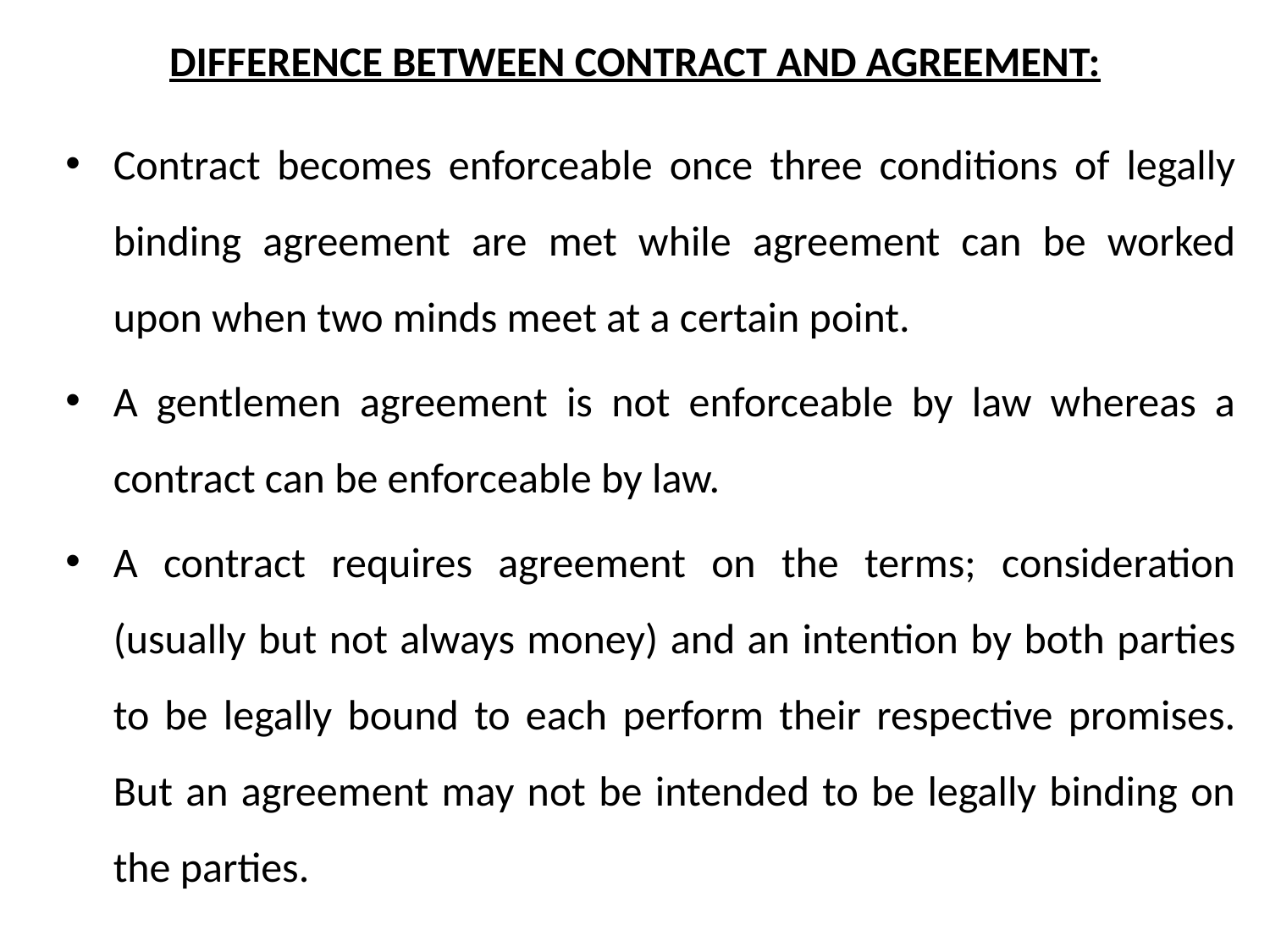

# DIFFERENCE BETWEEN CONTRACT AND AGREEMENT:
Contract becomes enforceable once three conditions of legally binding agreement are met while agreement can be worked upon when two minds meet at a certain point.
A gentlemen agreement is not enforceable by law whereas a contract can be enforceable by law.
A contract requires agreement on the terms; consideration (usually but not always money) and an intention by both parties to be legally bound to each perform their respective promises. But an agreement may not be intended to be legally binding on the parties.